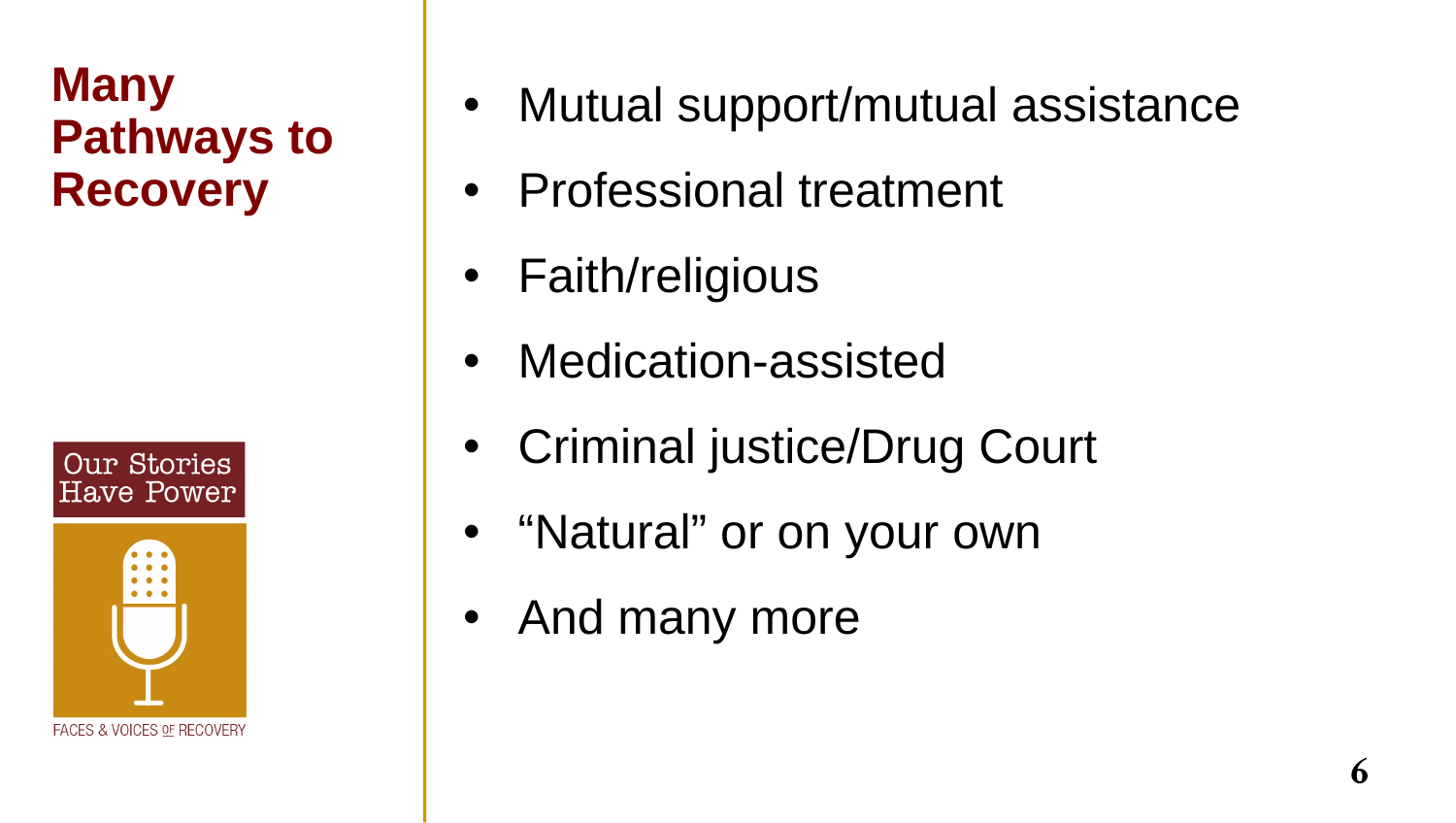

Many Pathways to Recovery
Mutual support/mutual assistance
Professional treatment
Faith/religious
Medication-assisted
Criminal justice/Drug Court
“Natural” or on your own
And many more
6